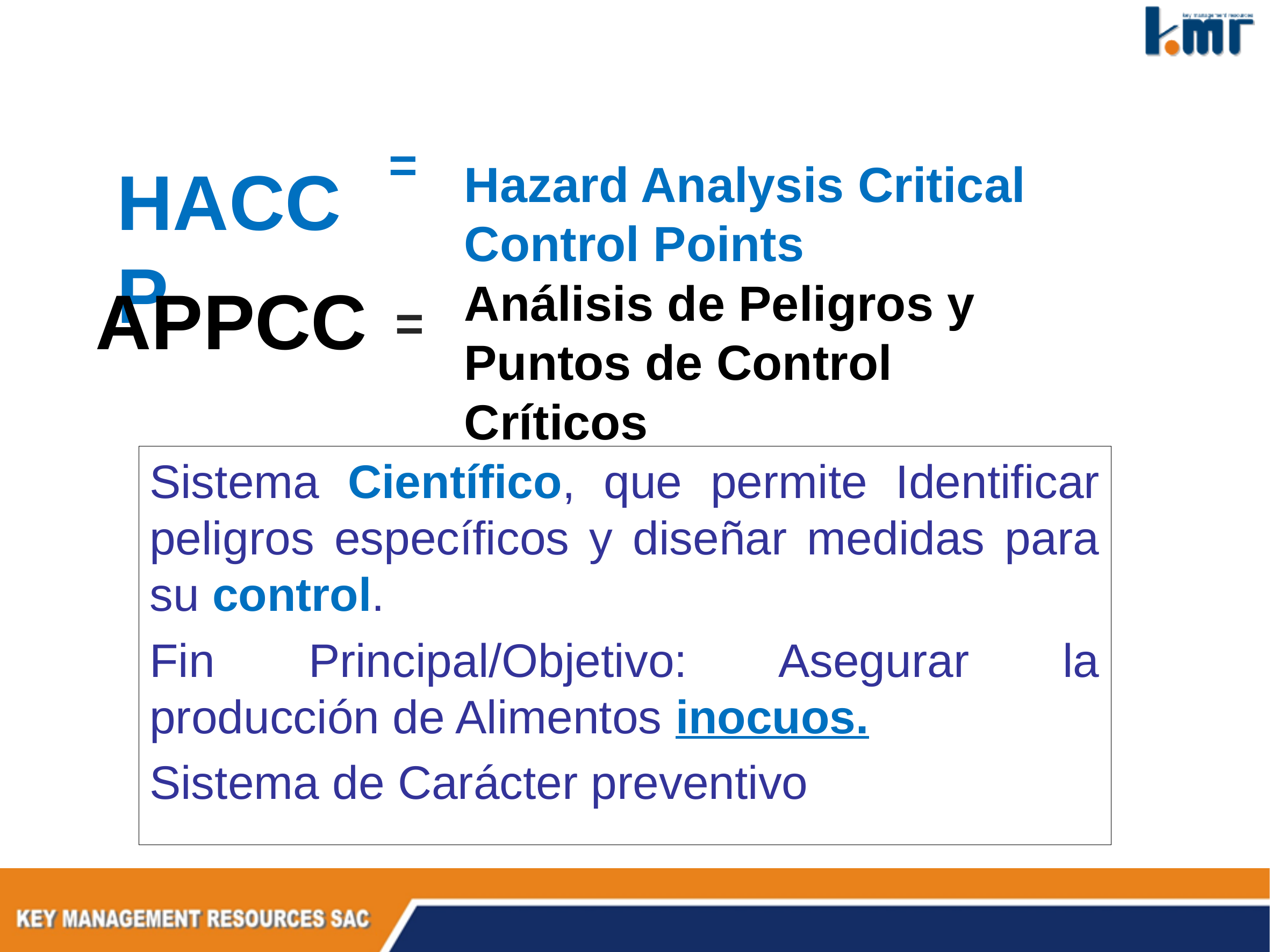

=
HACCP
Hazard Analysis Critical Control Points
APPCC
Análisis de Peligros y Puntos de Control Críticos
=
#
Sistema Científico, que permite Identificar peligros específicos y diseñar medidas para su control.
Fin Principal/Objetivo: Asegurar la producción de Alimentos inocuos.
Sistema de Carácter preventivo